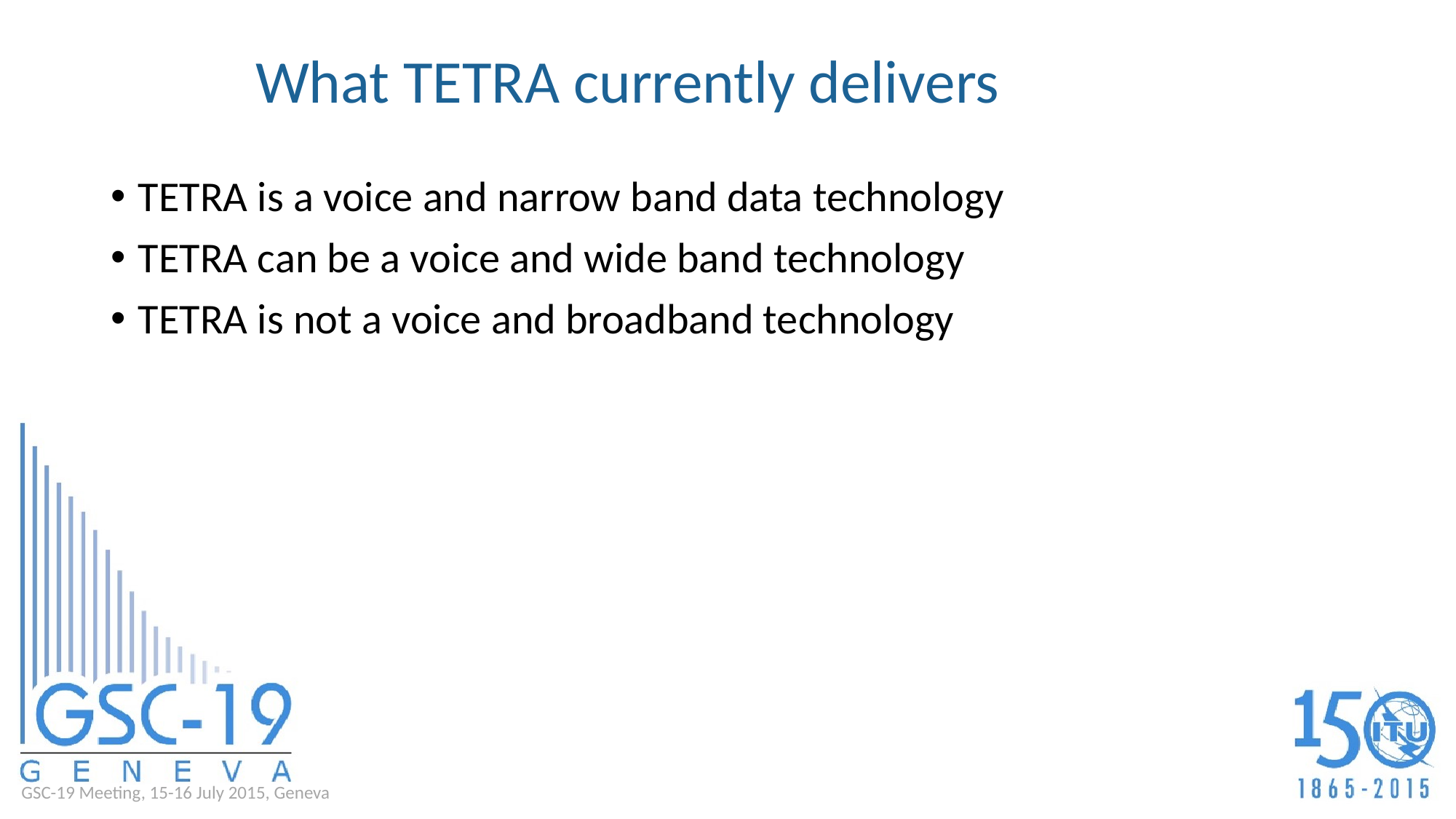

# What TETRA currently delivers
TETRA is a voice and narrow band data technology
TETRA can be a voice and wide band technology
TETRA is not a voice and broadband technology